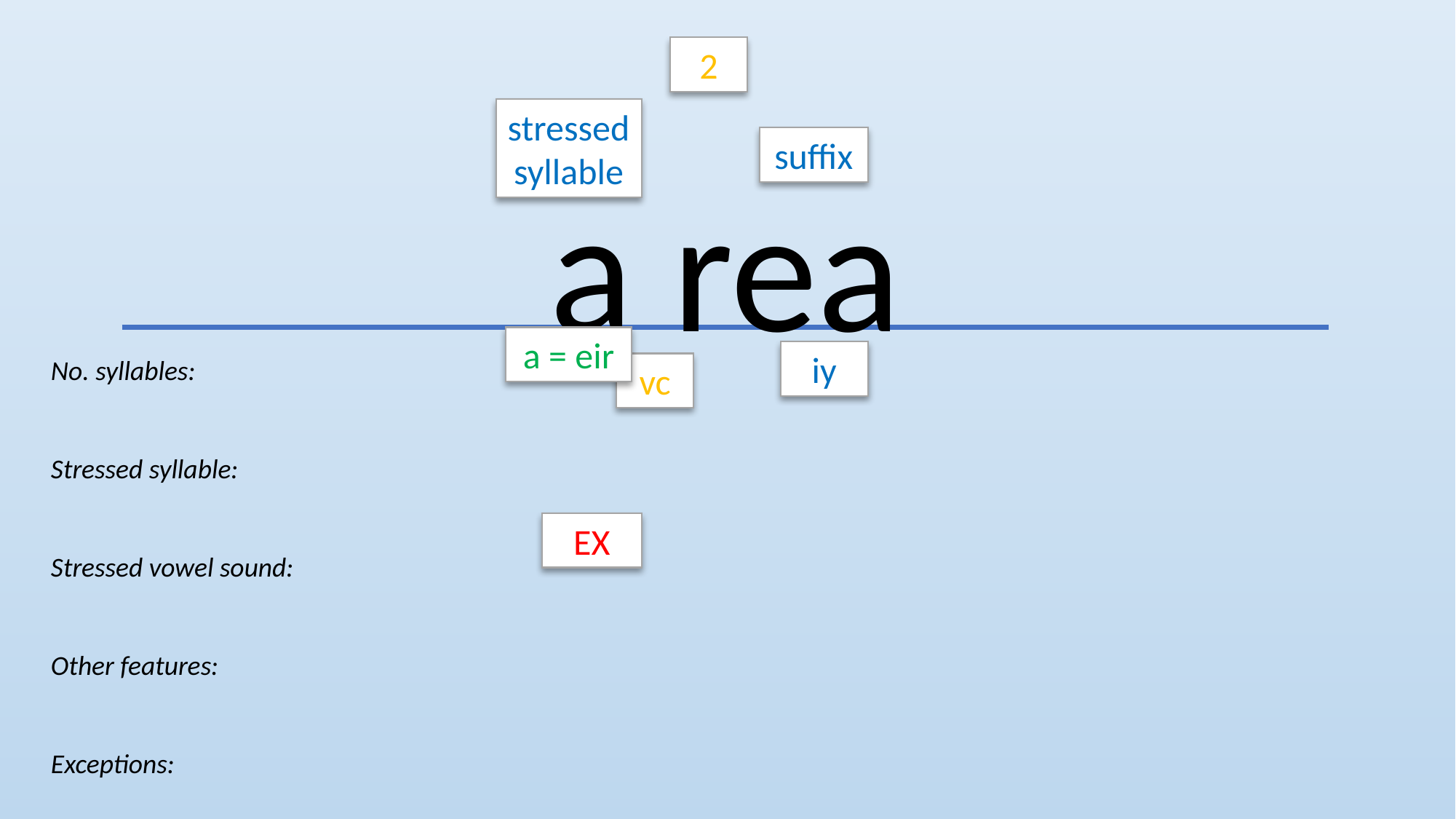

2
stressed
syllable
suffix
a rea
a = eir
iy
No. syllables:

Stressed syllable:

Stressed vowel sound:

Other features:

Exceptions:
vc
EX